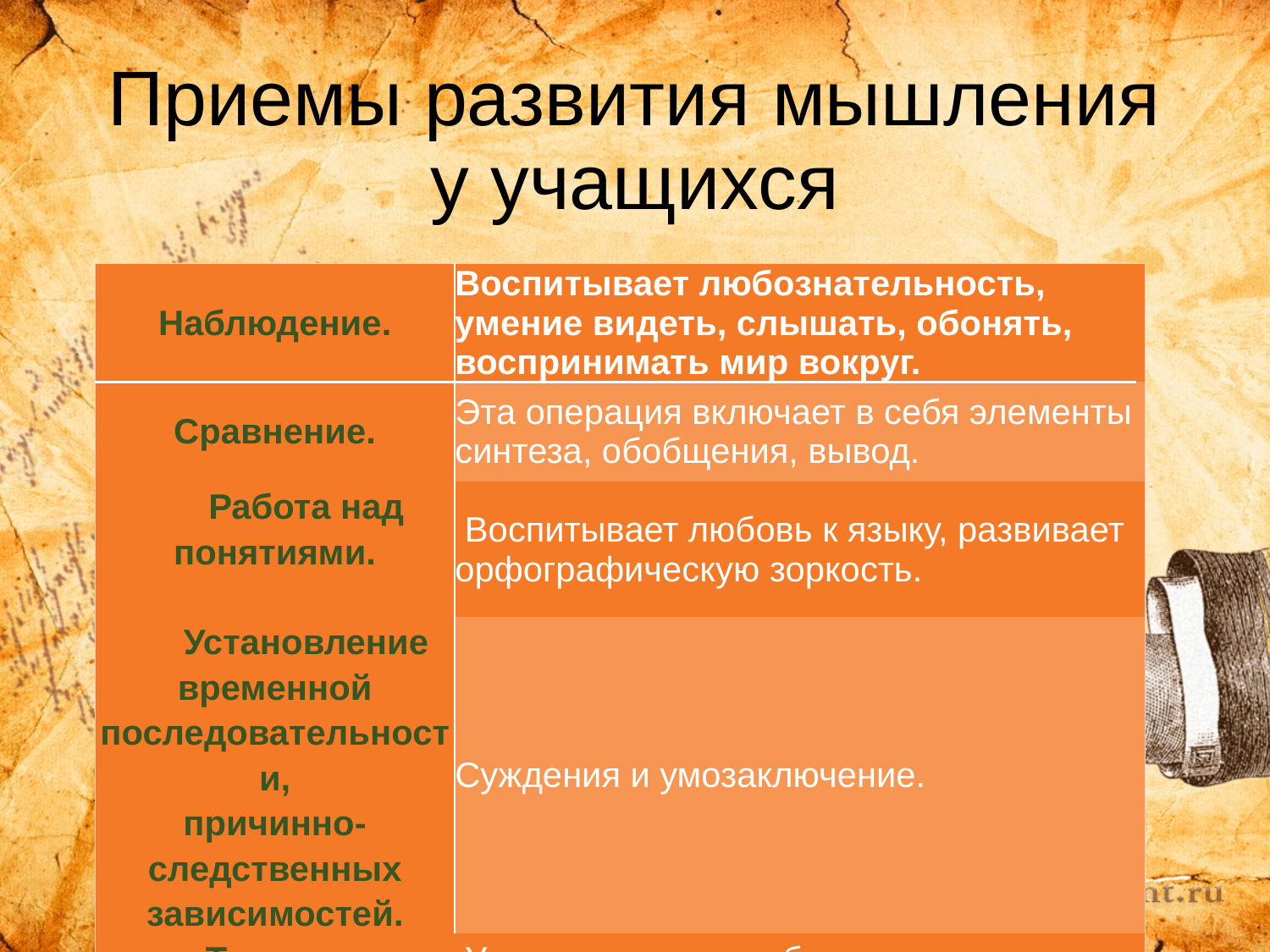

# Приемы развития мышления у учащихся
Операции мышления:

| Наблюдение. | Воспитывает любознательность, умение видеть, слышать, обонять, воспринимать мир вокруг. |  |
| --- | --- | --- |
| Сравнение. | Эта операция включает в себя элементы синтеза, обобщения, вывод. |  |
| Работа над понятиями. | Воспитывает любовь к языку, развивает орфографическую зоркость. |  |
| Установление временной последовательности, причинно-следственных зависимостей. | Суждения и умозаключение. |  |
| Творческая работа | Учит использовать богатства языка и выражать свои мысли. |  |